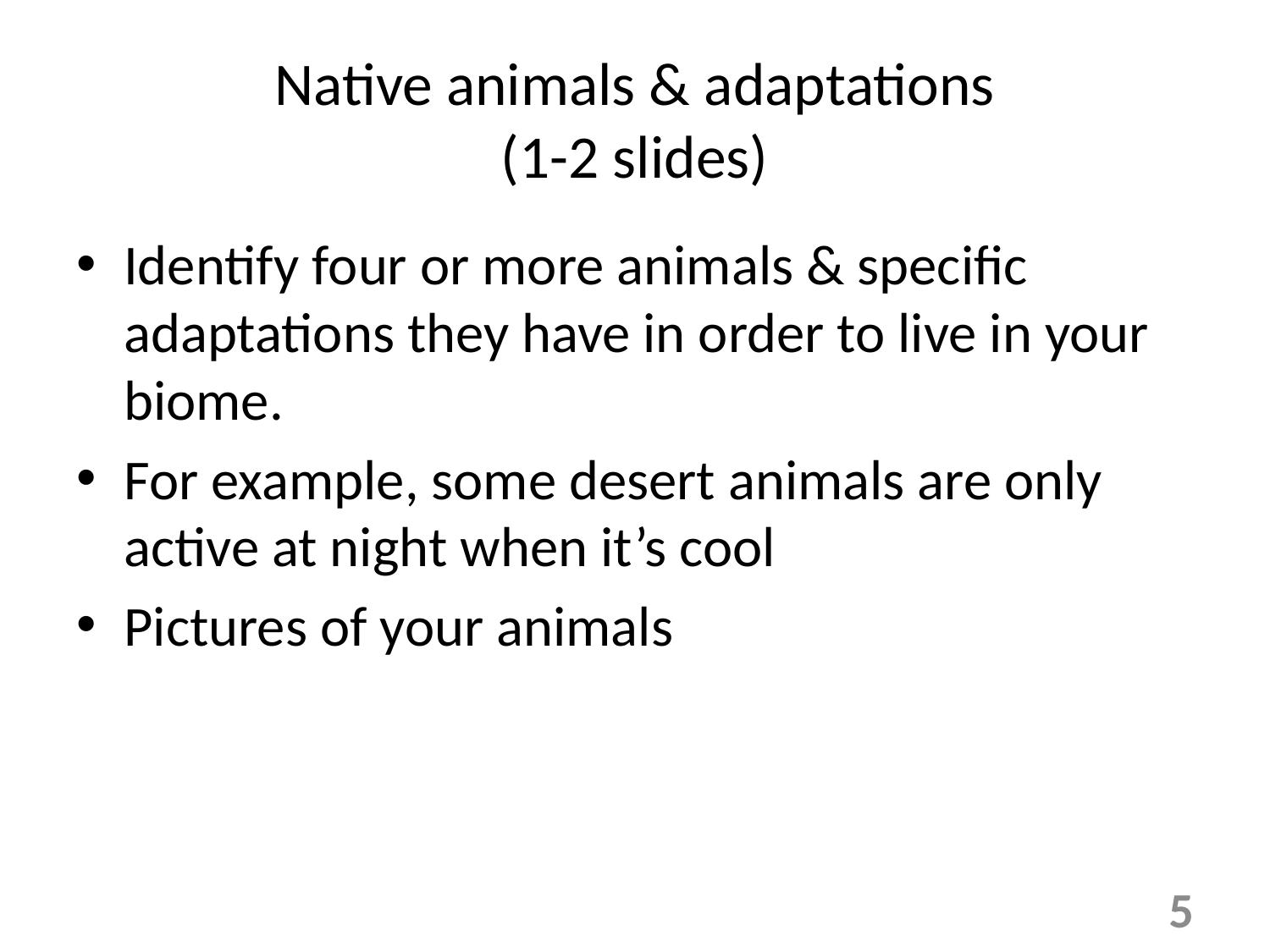

# Native animals & adaptations (1-2 slides)
Identify four or more animals & specific adaptations they have in order to live in your biome.
For example, some desert animals are only active at night when it’s cool
Pictures of your animals
5